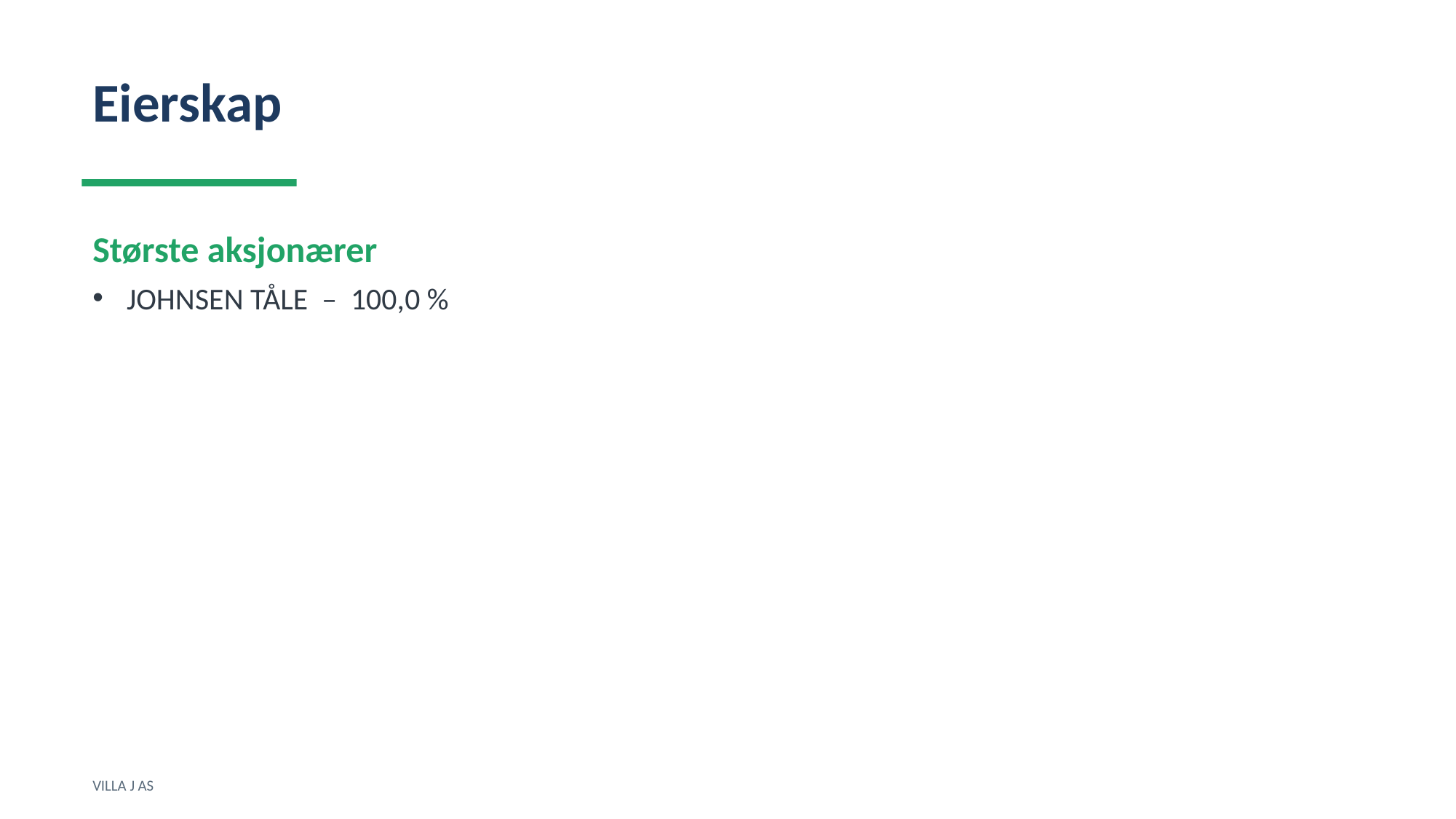

Eierskap

Største aksjonærer
JOHNSEN TÅLE  –  100,0 %
VILLA J AS